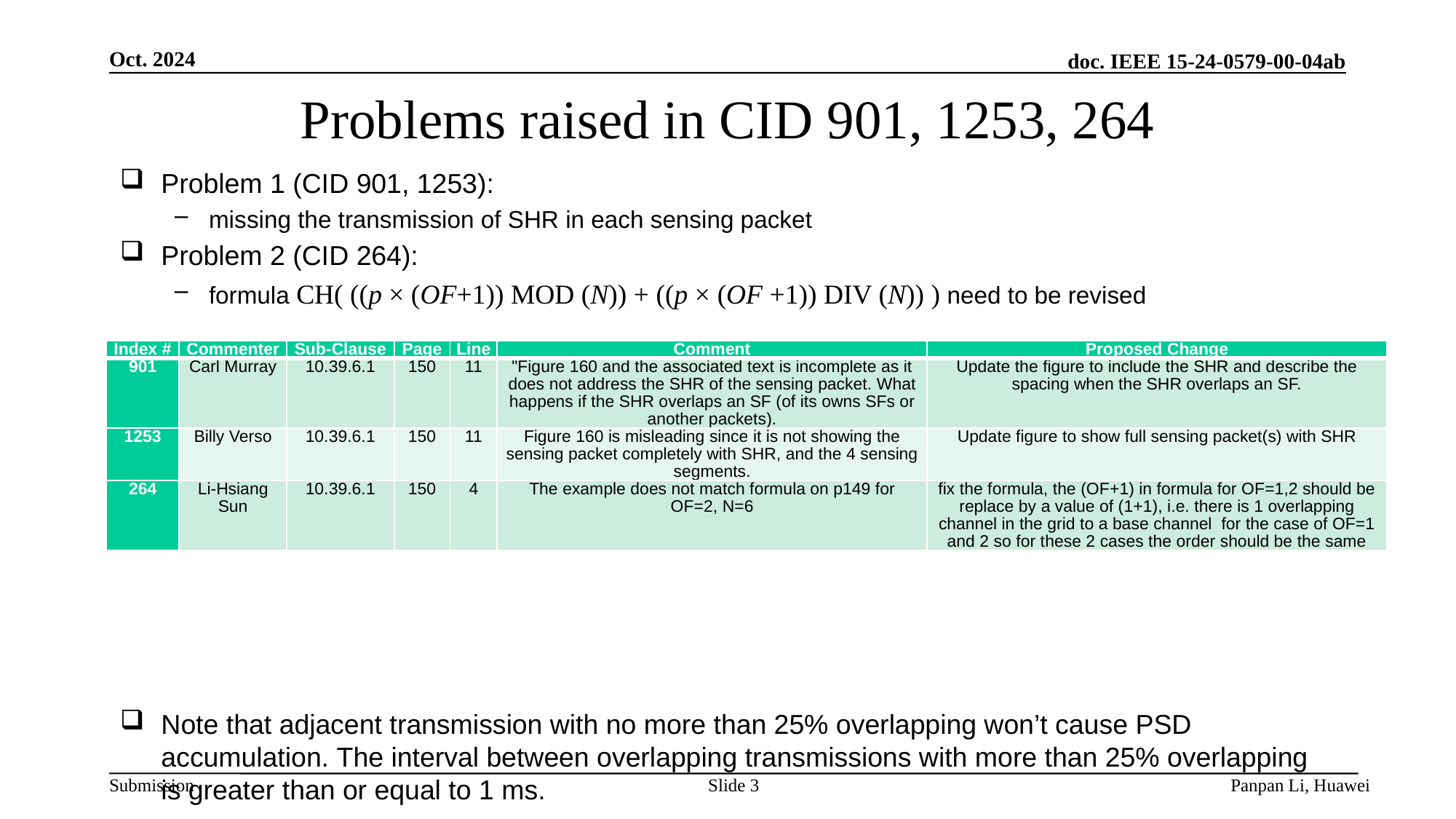

Oct. 2024
# Problems raised in CID 901, 1253, 264
Problem 1 (CID 901, 1253):
missing the transmission of SHR in each sensing packet
Problem 2 (CID 264):
formula CH( ((p × (OF+1)) MOD (N)) + ((p × (OF +1)) DIV (N)) ) need to be revised

Note that adjacent transmission with no more than 25% overlapping won’t cause PSD accumulation. The interval between overlapping transmissions with more than 25% overlapping is greater than or equal to 1 ms.

| Index # | Commenter | Sub-Clause | Page | Line | Comment | Proposed Change |
| --- | --- | --- | --- | --- | --- | --- |
| 901 | Carl Murray | 10.39.6.1 | 150 | 11 | "Figure 160 and the associated text is incomplete as it does not address the SHR of the sensing packet. What happens if the SHR overlaps an SF (of its owns SFs or another packets). | Update the figure to include the SHR and describe the spacing when the SHR overlaps an SF. |
| 1253 | Billy Verso | 10.39.6.1 | 150 | 11 | Figure 160 is misleading since it is not showing the sensing packet completely with SHR, and the 4 sensing segments. | Update figure to show full sensing packet(s) with SHR |
| 264 | Li-Hsiang Sun | 10.39.6.1 | 150 | 4 | The example does not match formula on p149 for OF=2, N=6 | fix the formula, the (OF+1) in formula for OF=1,2 should be replace by a value of (1+1), i.e. there is 1 overlapping channel in the grid to a base channel for the case of OF=1 and 2 so for these 2 cases the order should be the same |
Slide 3
Panpan Li, Huawei